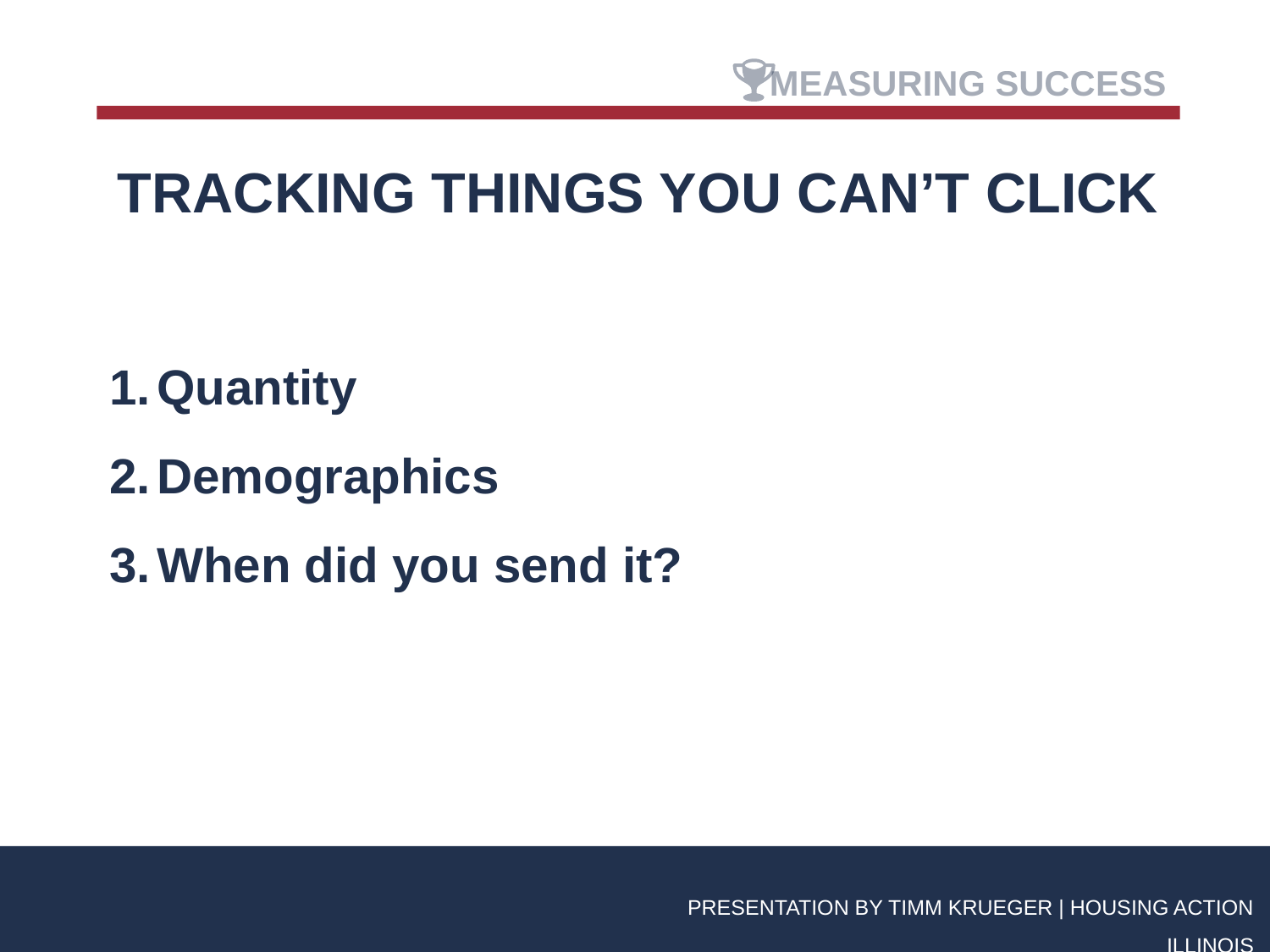

MEASURING SUCCESS

TRACKING THINGS YOU CAN’T CLICK
Quantity
Demographics
When did you send it?

PRESENTATION BY TIMM KRUEGER | HOUSING ACTION ILLINOIS